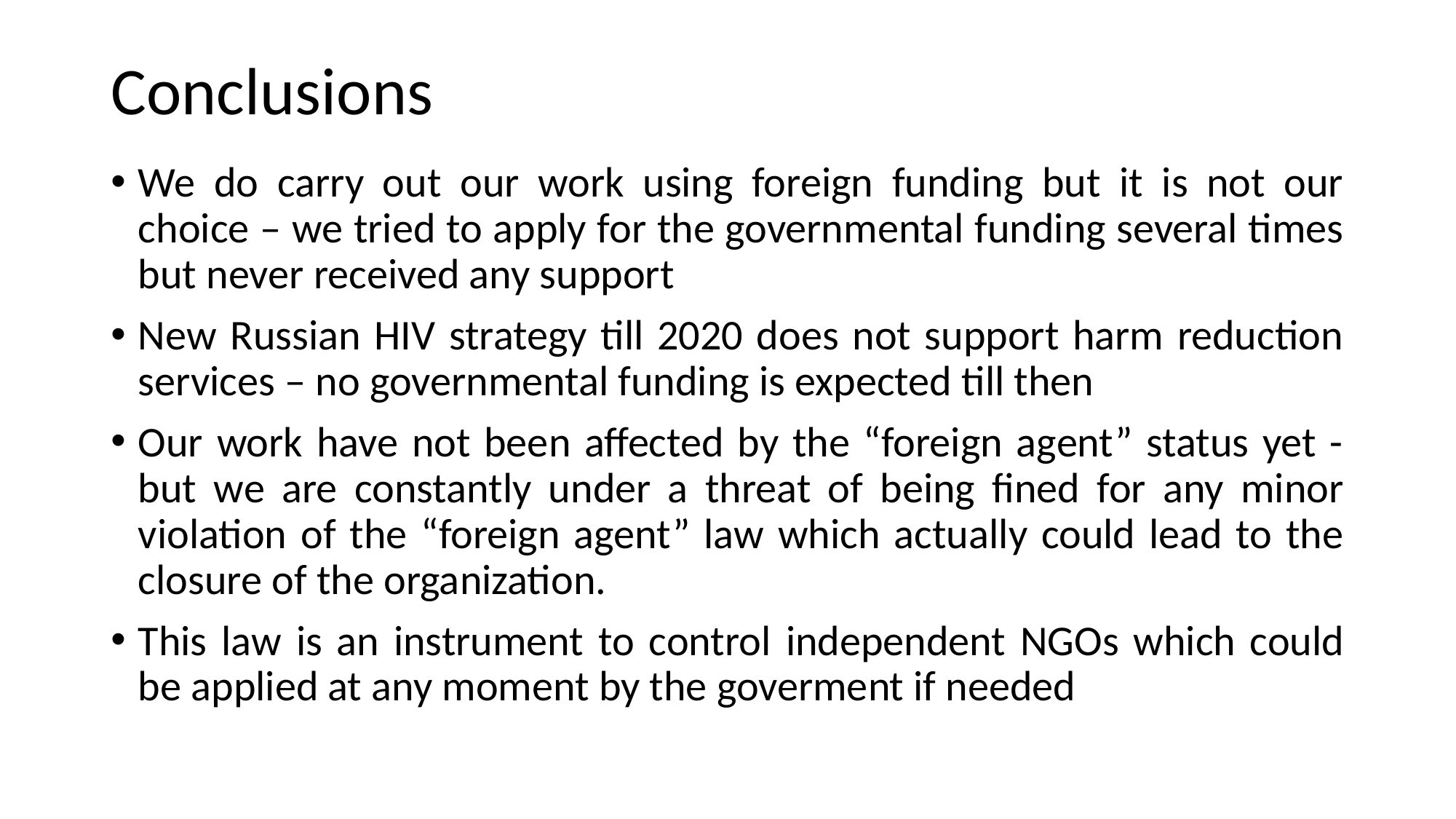

# Conclusions
We do carry out our work using foreign funding but it is not our choice – we tried to apply for the governmental funding several times but never received any support
New Russian HIV strategy till 2020 does not support harm reduction services – no governmental funding is expected till then
Our work have not been affected by the “foreign agent” status yet - but we are constantly under a threat of being fined for any minor violation of the “foreign agent” law which actually could lead to the closure of the organization.
This law is an instrument to control independent NGOs which could be applied at any moment by the goverment if needed